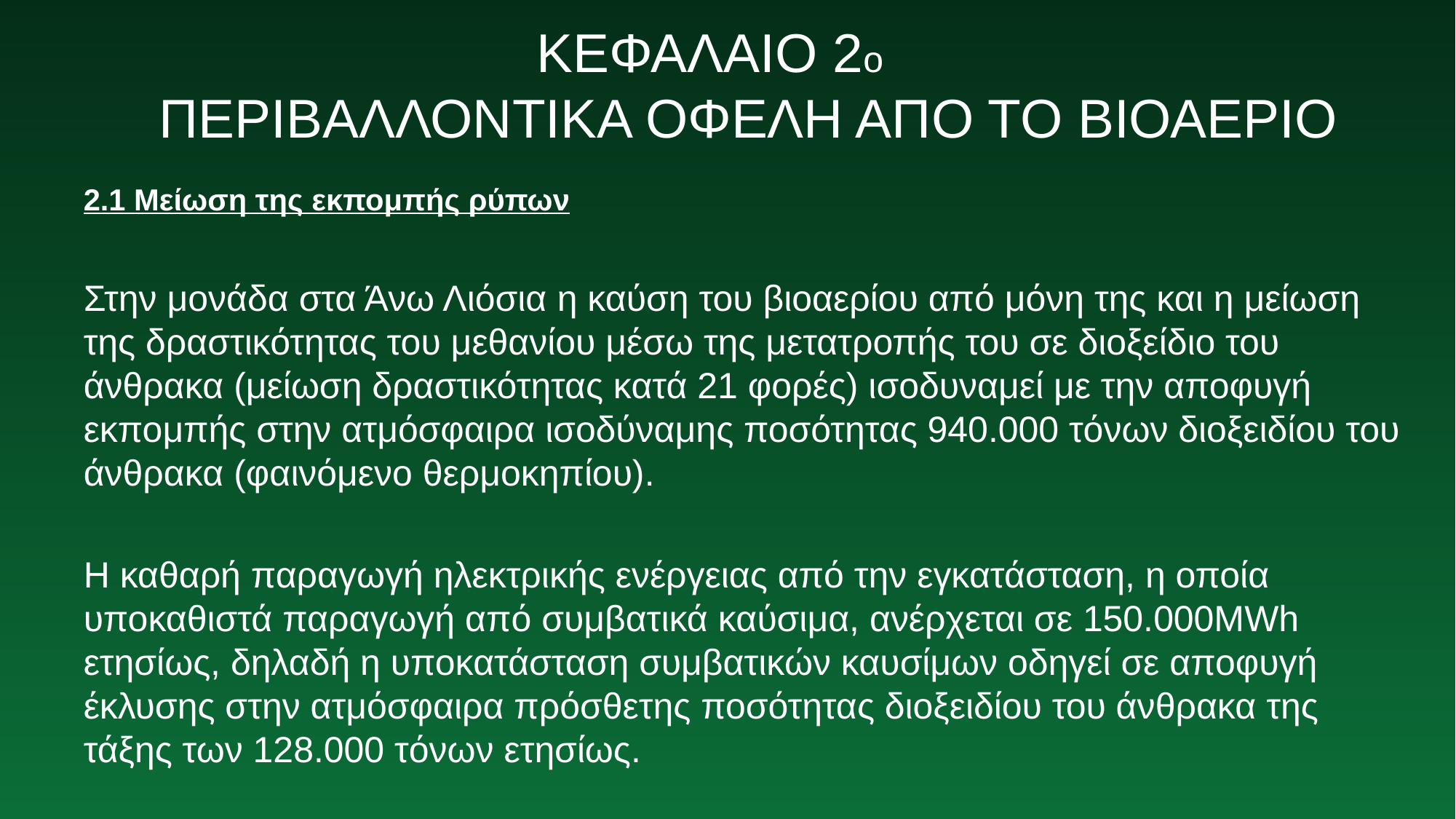

# ΚΕΦΑΛΑΙΟ 2ο ΠΕΡΙΒΑΛΛΟΝΤΙΚΑ ΟΦΕΛΗ ΑΠΟ ΤΟ ΒΙΟΑΕΡΙΟ
2.1 Μείωση της εκπομπής ρύπων

Στην μονάδα στα Άνω Λιόσια η καύση του βιοαερίου από μόνη της και η μείωση της δραστικότητας του μεθανίου μέσω της μετατροπής του σε διοξείδιο του άνθρακα (μείωση δραστικότητας κατά 21 φορές) ισοδυναμεί με την αποφυγή εκπομπής στην ατμόσφαιρα ισοδύναμης ποσότητας 940.000 τόνων διοξειδίου του άνθρακα (φαινόμενο θερμοκηπίου).

Η καθαρή παραγωγή ηλεκτρικής ενέργειας από την εγκατάσταση, η οποία υποκαθιστά παραγωγή από συμβατικά καύσιμα, ανέρχεται σε 150.000MWh ετησίως, δηλαδή η υποκατάσταση συμβατικών καυσίμων οδηγεί σε αποφυγή έκλυσης στην ατμόσφαιρα πρόσθετης ποσότητας διοξειδίου του άνθρακα της τάξης των 128.000 τόνων ετησίως.